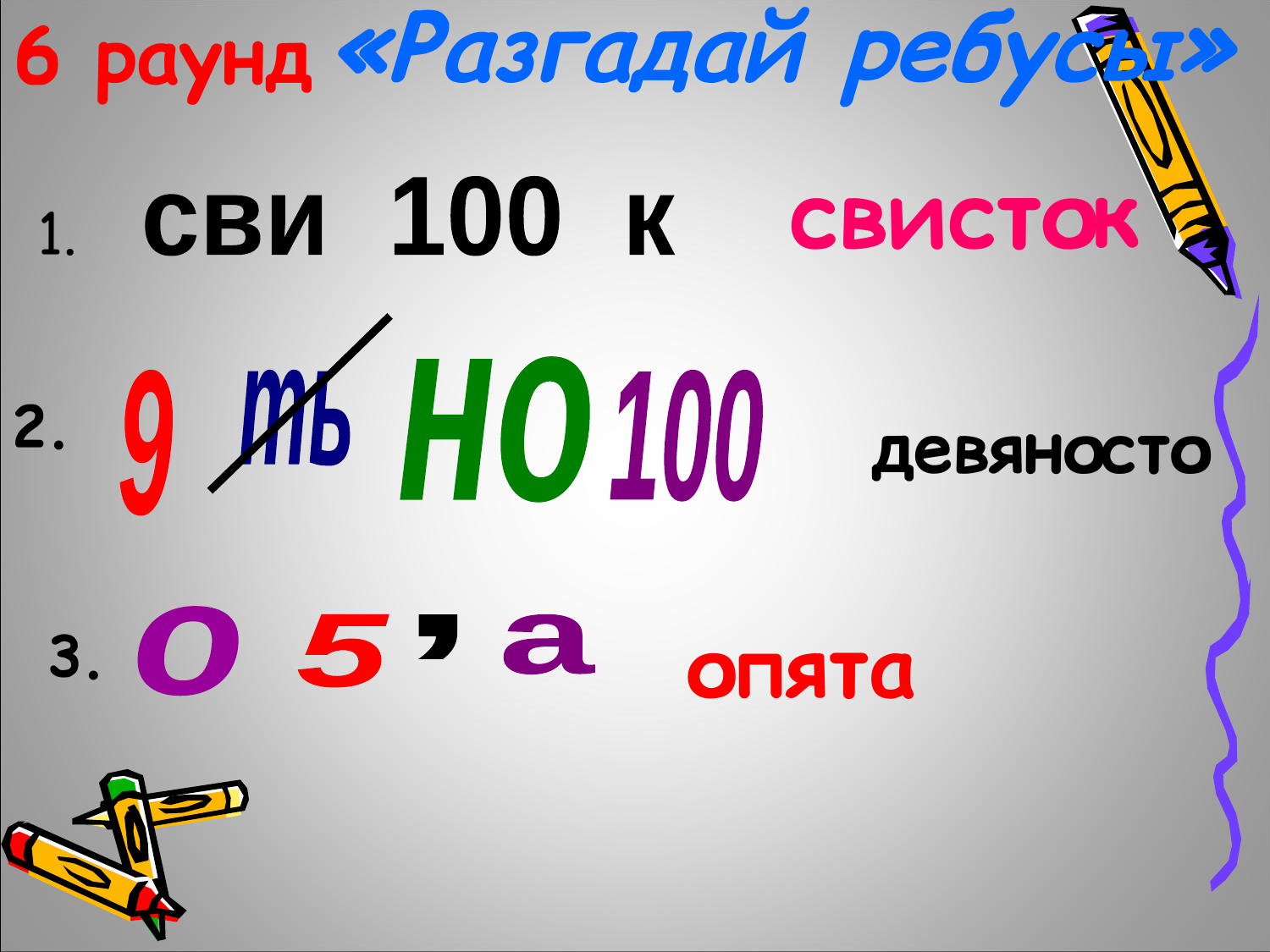

6 раунд
«Разгадай ребусы»
свисток
сви  100  к
1.

но
9
2.
ть
100
девяносто
о
3.
5
а
,
опята